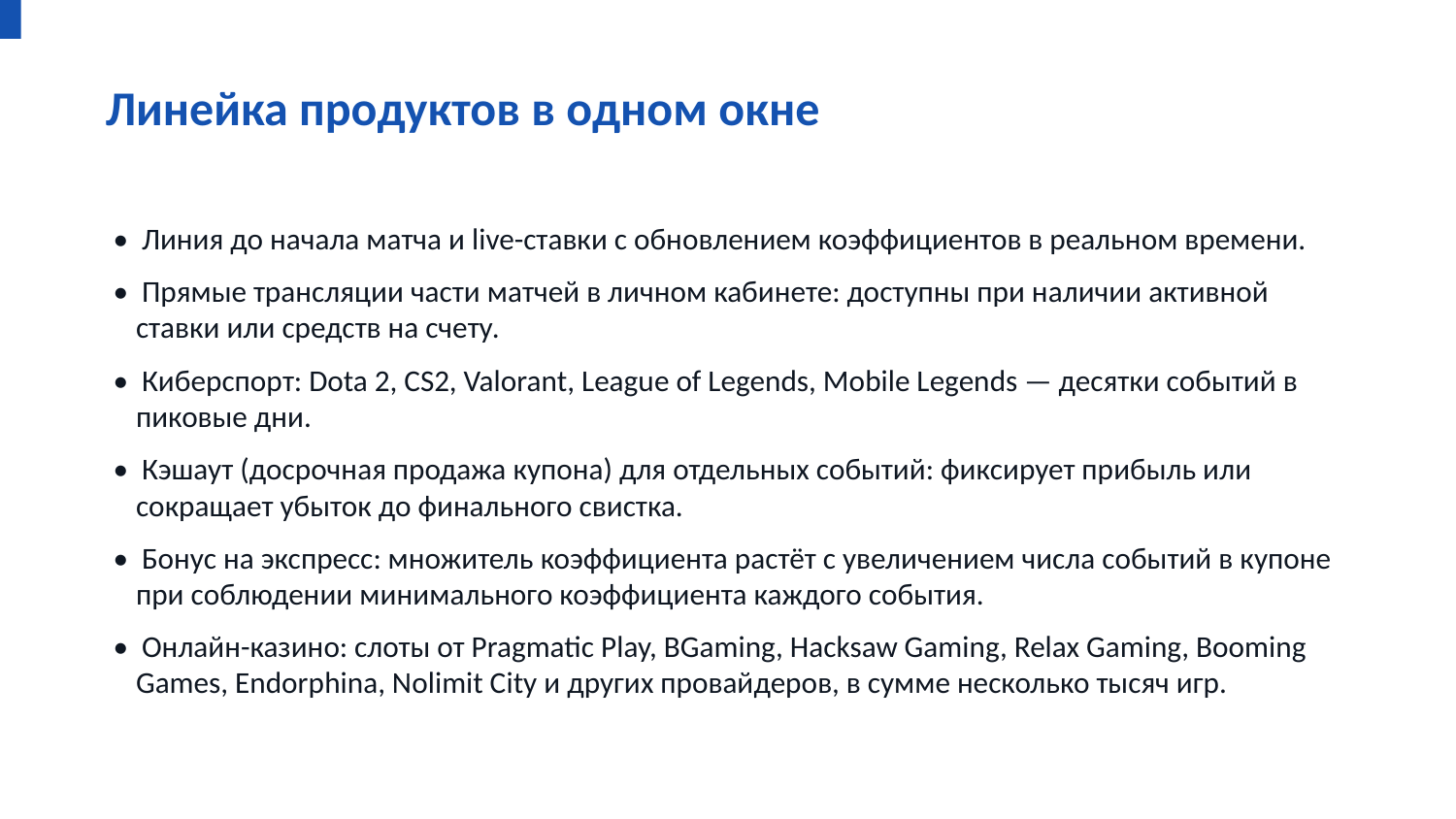

Линейка продуктов в одном окне
•  Линия до начала матча и live-ставки с обновлением коэффициентов в реальном времени.
•  Прямые трансляции части матчей в личном кабинете: доступны при наличии активной ставки или средств на счету.
•  Киберспорт: Dota 2, CS2, Valorant, League of Legends, Mobile Legends — десятки событий в пиковые дни.
•  Кэшаут (досрочная продажа купона) для отдельных событий: фиксирует прибыль или сокращает убыток до финального свистка.
•  Бонус на экспресс: множитель коэффициента растёт с увеличением числа событий в купоне при соблюдении минимального коэффициента каждого события.
•  Онлайн-казино: слоты от Pragmatic Play, BGaming, Hacksaw Gaming, Relax Gaming, Booming Games, Endorphina, Nolimit City и других провайдеров, в сумме несколько тысяч игр.